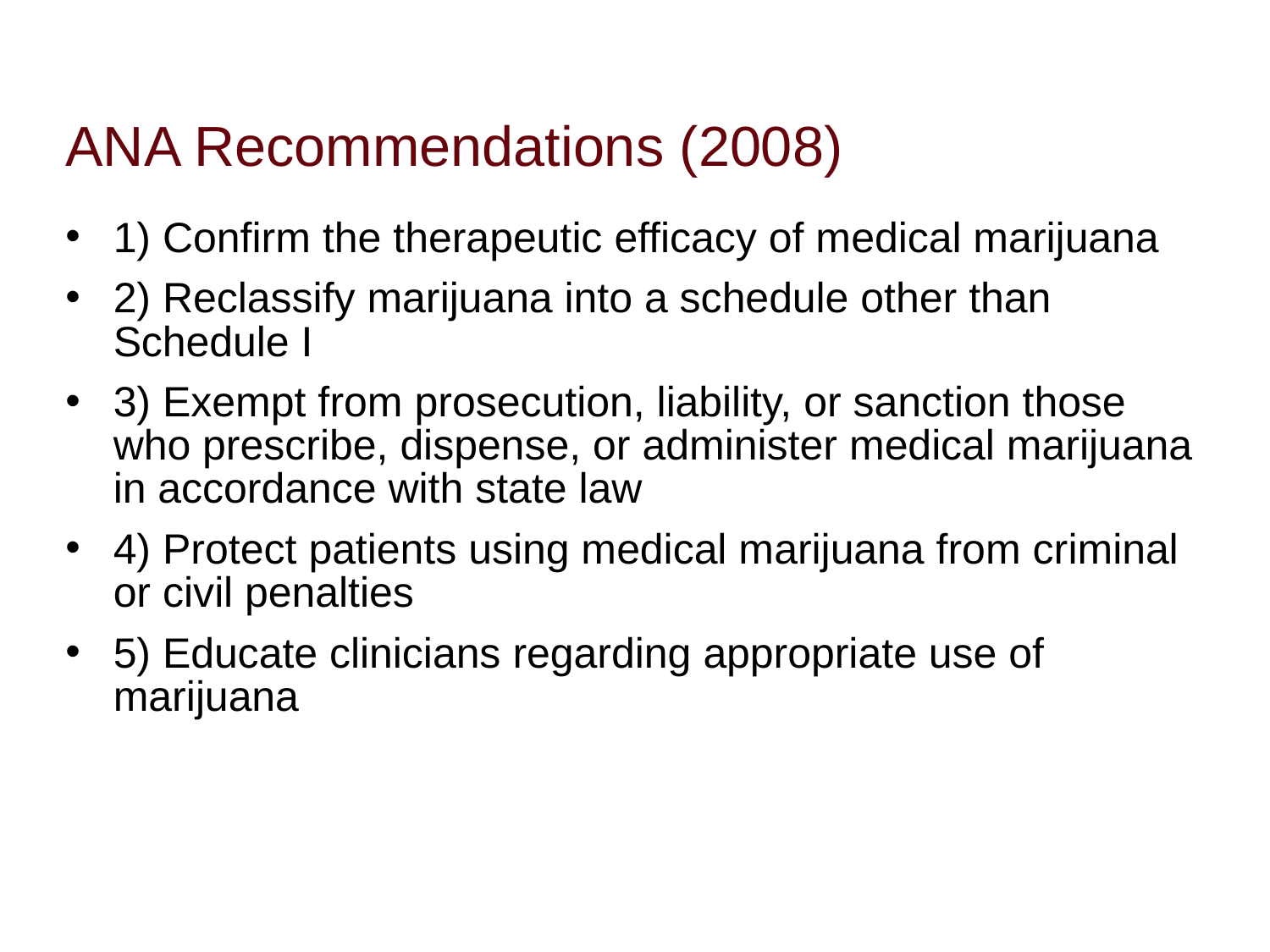

# ANA Recommendations (2008)
1) Confirm the therapeutic efficacy of medical marijuana
2) Reclassify marijuana into a schedule other than Schedule I
3) Exempt from prosecution, liability, or sanction those who prescribe, dispense, or administer medical marijuana in accordance with state law
4) Protect patients using medical marijuana from criminal or civil penalties
5) Educate clinicians regarding appropriate use of marijuana